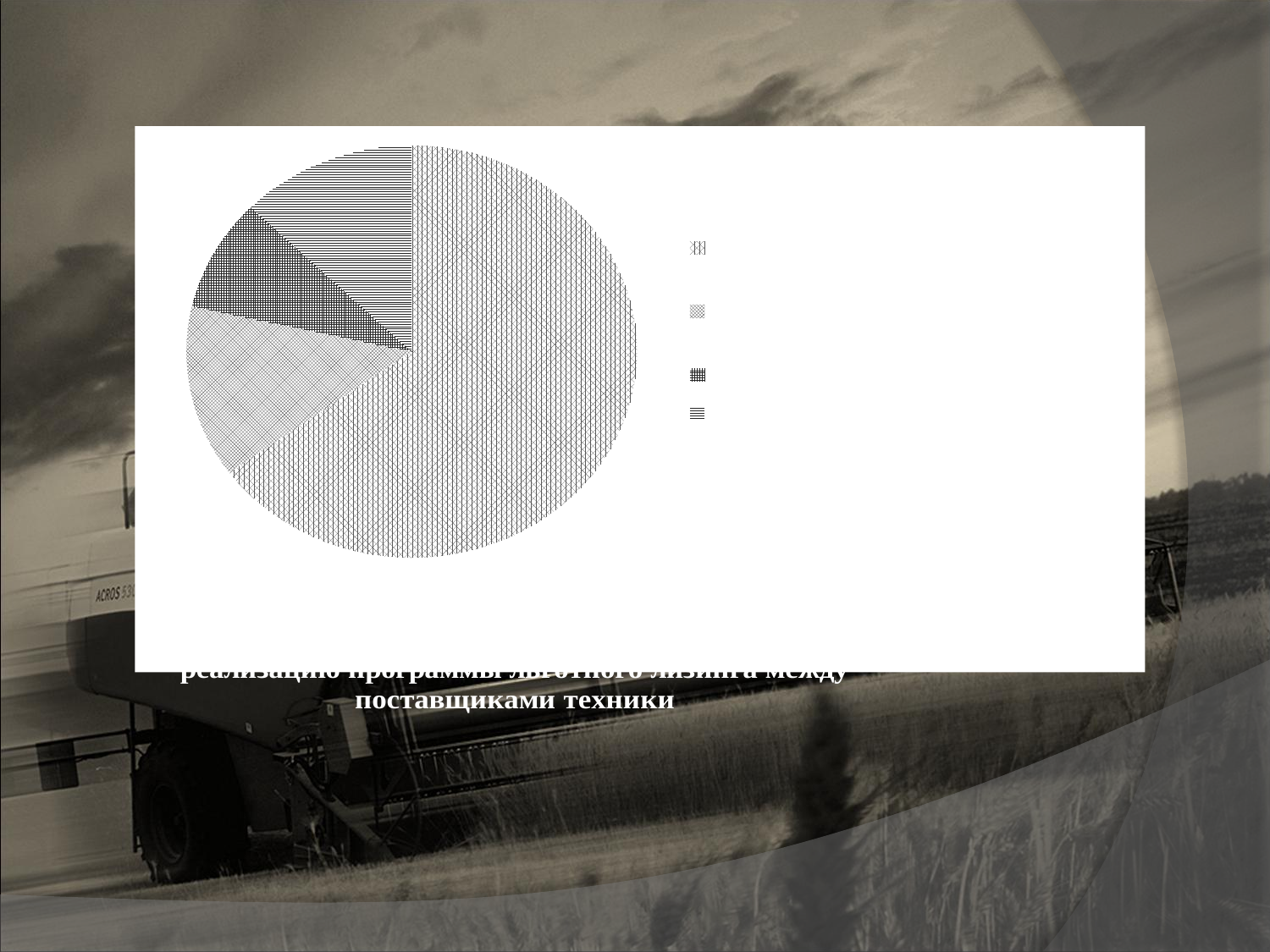

### Chart: Рис. 1 - Распределение бюджетных ассигнований на реализацию программы льготного лизинга между поставщиками техники

| Category |  |
|---|---|
| ООО «Комбайновый завод «Ростсельмаш» | 65.01209762300046 |
| ЗАО «Петербургский тракторный завод» | 13.502128191955968 |
| АО «Евротехника» | 8.81486089215779 |
| Прочие поставщики | 12.665070914021754 |